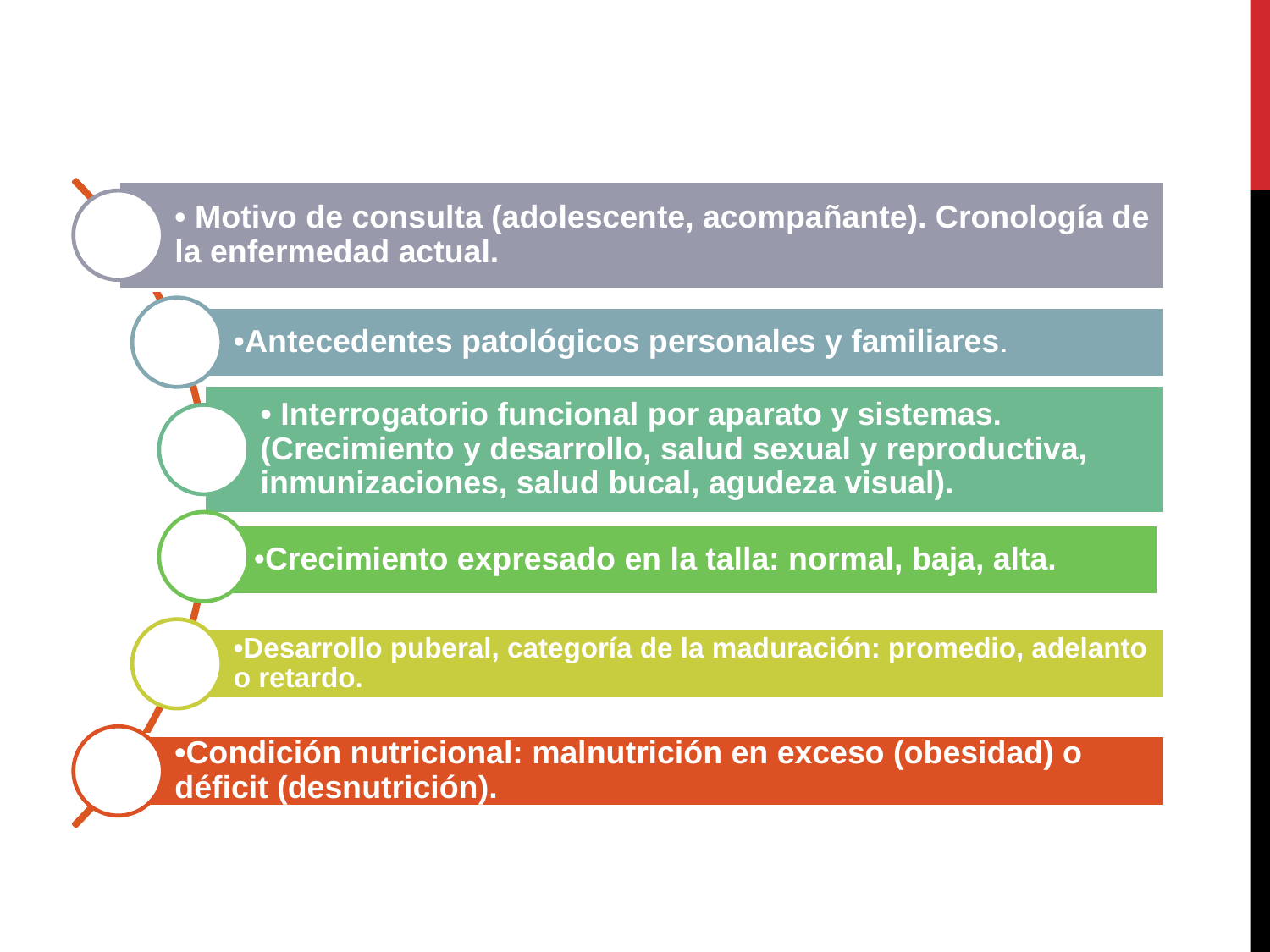

• Motivo de consulta (adolescente, acompañante). Cronología de la enfermedad actual.

•Antecedentes patológicos personales y familiares.

• Interrogatorio funcional por aparato y sistemas. (Crecimiento y desarrollo, salud sexual y reproductiva, inmunizaciones, salud bucal, agudeza visual).

•Crecimiento expresado en la talla: normal, baja, alta.

•Desarrollo puberal, categoría de la maduración: promedio, adelanto o retardo.

•Condición nutricional: malnutrición en exceso (obesidad) o déficit (desnutrición).
La historia clínica facilita el registro y seguimiento de